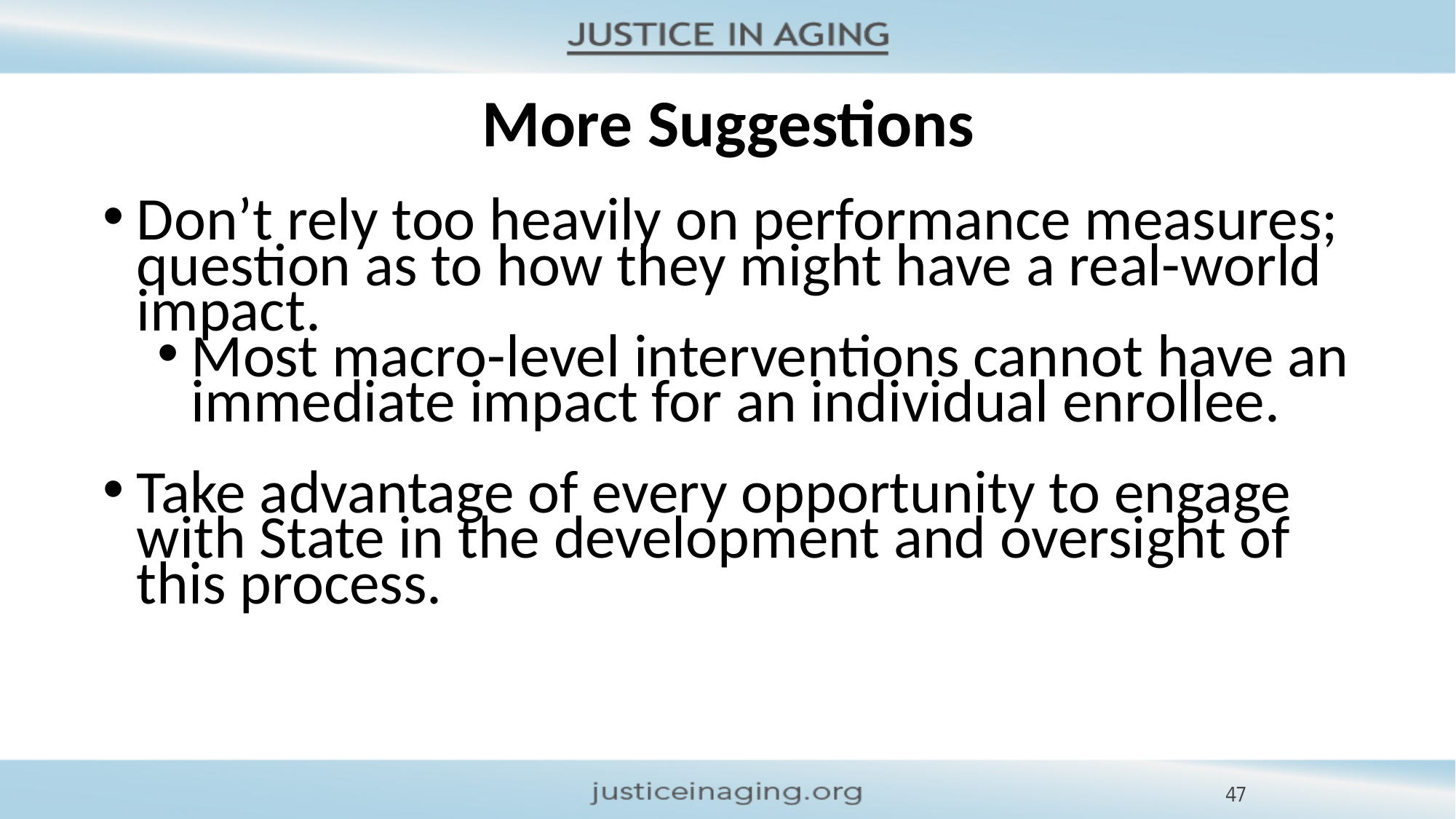

# More Suggestions
Don’t rely too heavily on performance measures; question as to how they might have a real-world impact.
Most macro-level interventions cannot have an immediate impact for an individual enrollee.

Take advantage of every opportunity to engage with State in the development and oversight of this process.
47